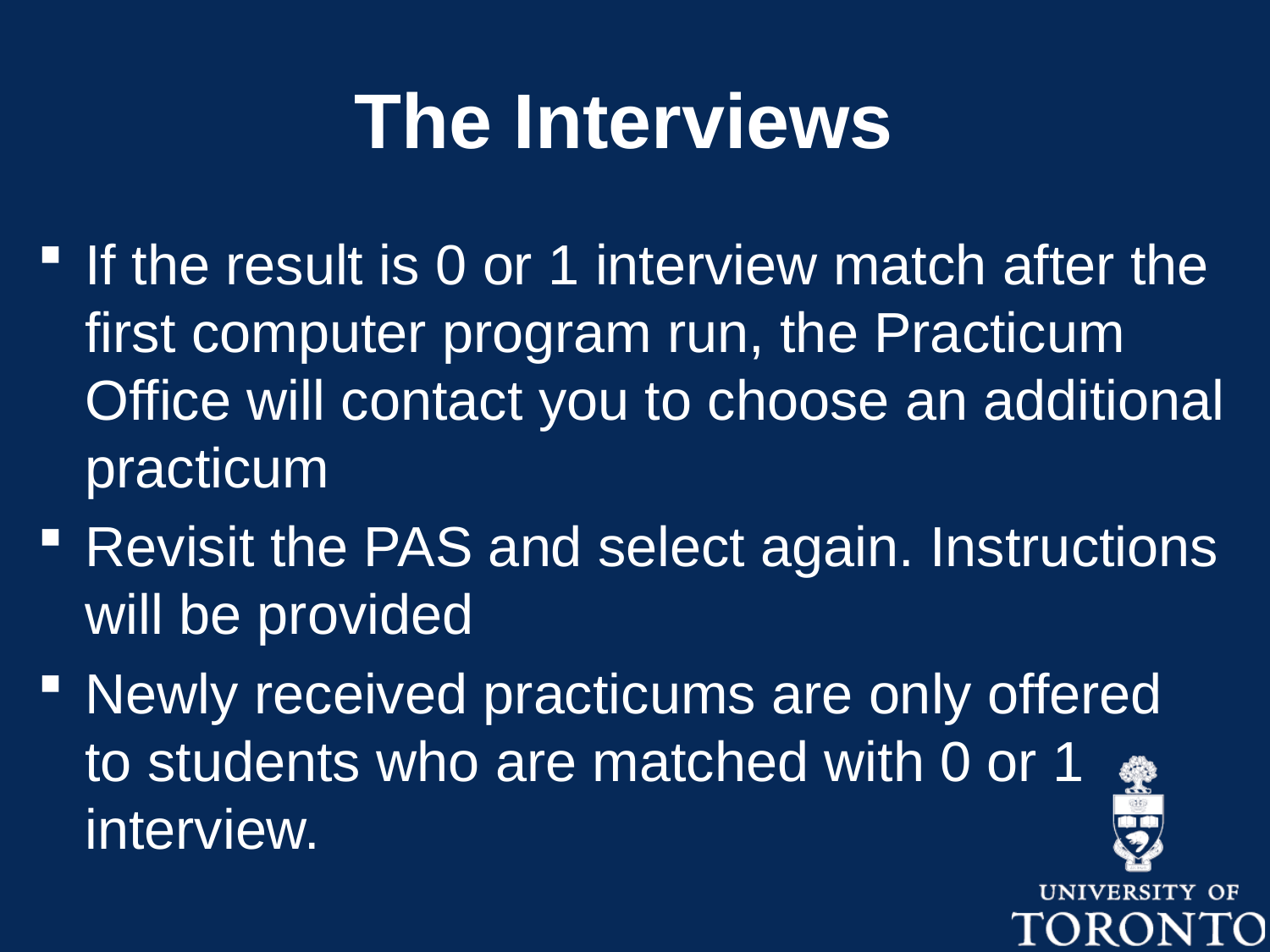

# The Interviews
If the result is 0 or 1 interview match after the first computer program run, the Practicum Office will contact you to choose an additional practicum
Revisit the PAS and select again. Instructions will be provided
Newly received practicums are only offered  to students who are matched with 0 or 1 interview.